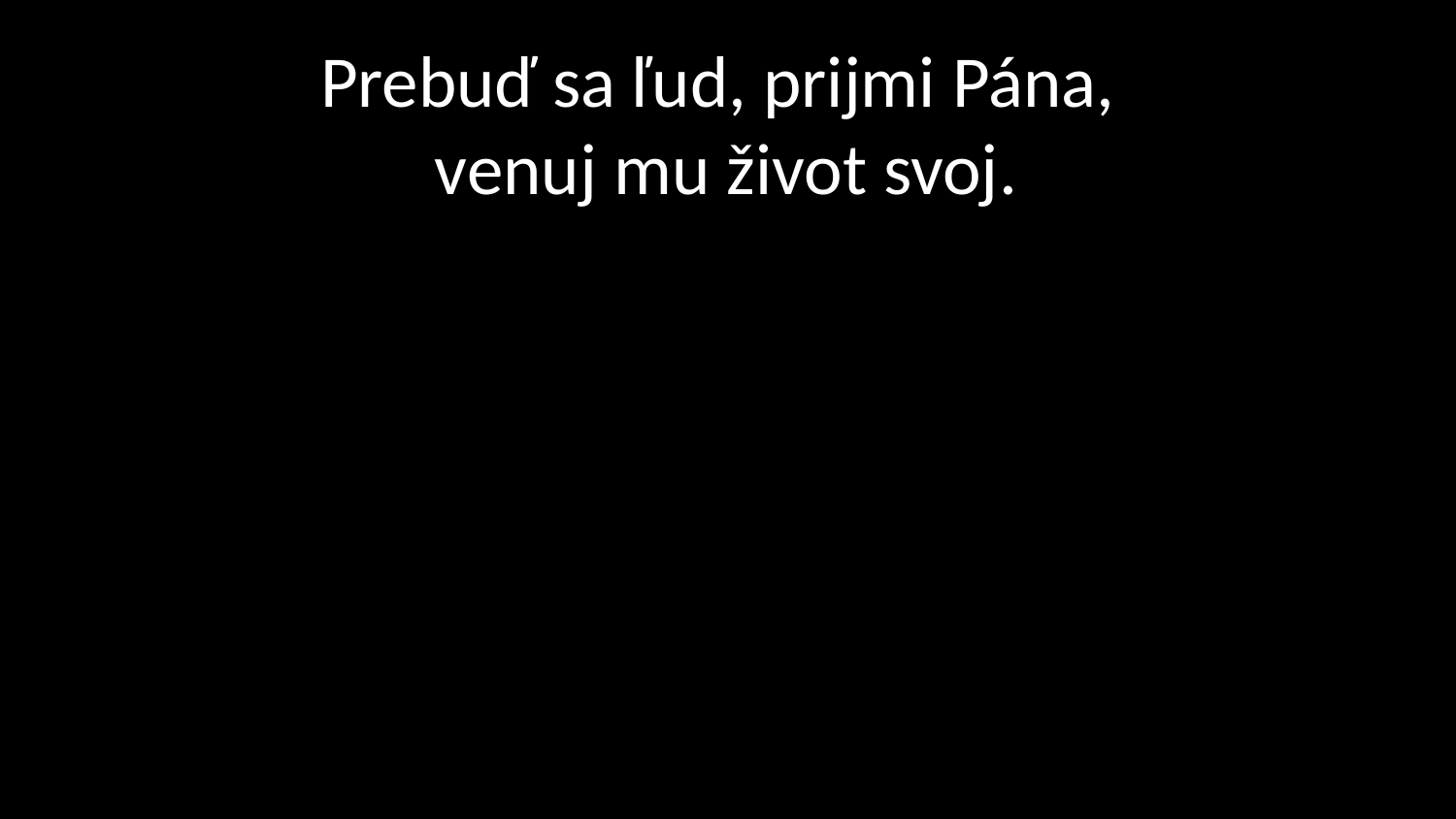

# Prebuď sa ľud, prijmi Pána, venuj mu život svoj.